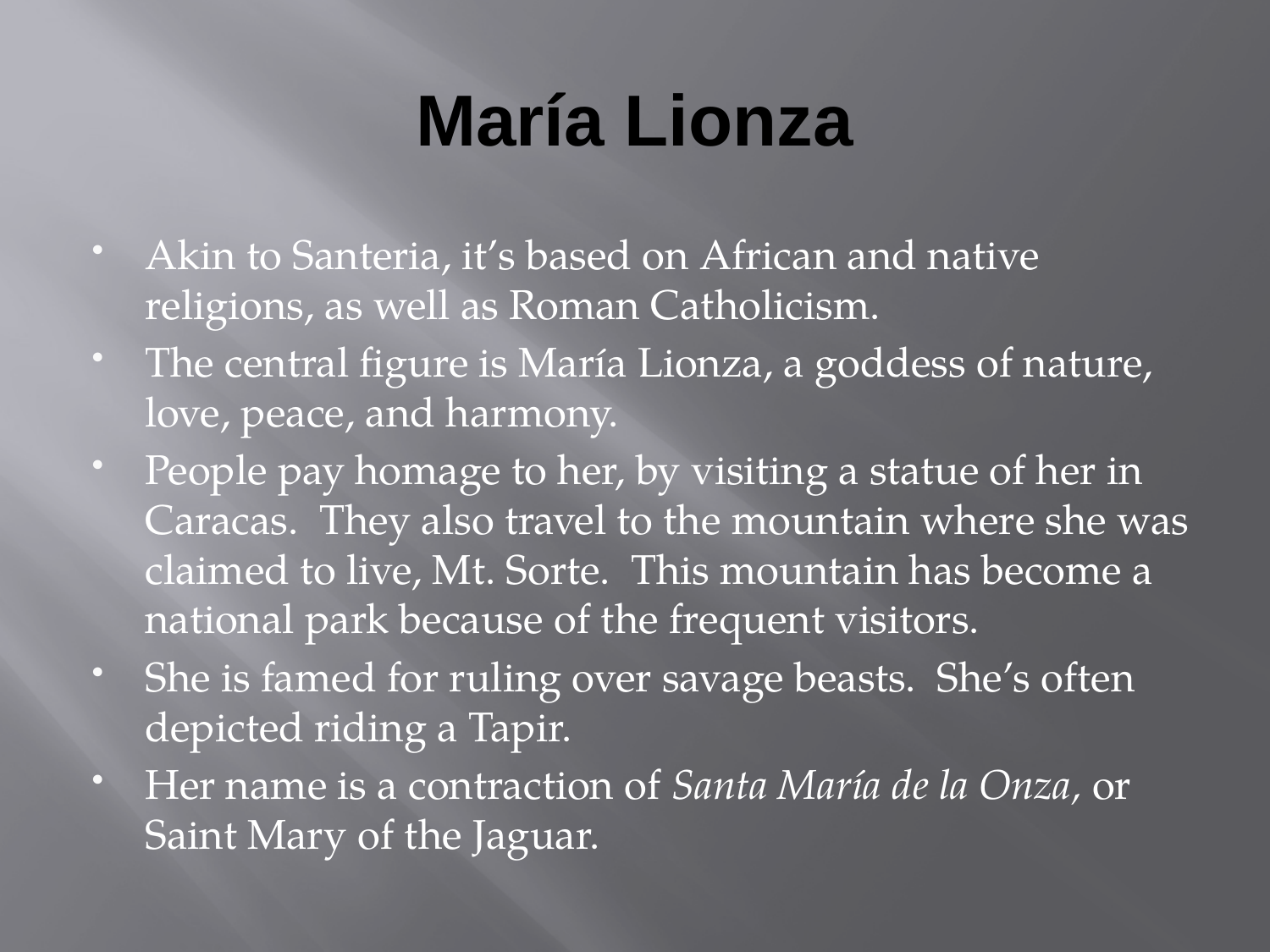

# María Lionza
Akin to Santeria, it’s based on African and native religions, as well as Roman Catholicism.
The central figure is María Lionza, a goddess of nature, love, peace, and harmony.
People pay homage to her, by visiting a statue of her in Caracas.  They also travel to the mountain where she was claimed to live, Mt. Sorte.  This mountain has become a national park because of the frequent visitors.
She is famed for ruling over savage beasts.  She’s often depicted riding a Tapir.
Her name is a contraction of Santa María de la Onza, or Saint Mary of the Jaguar.